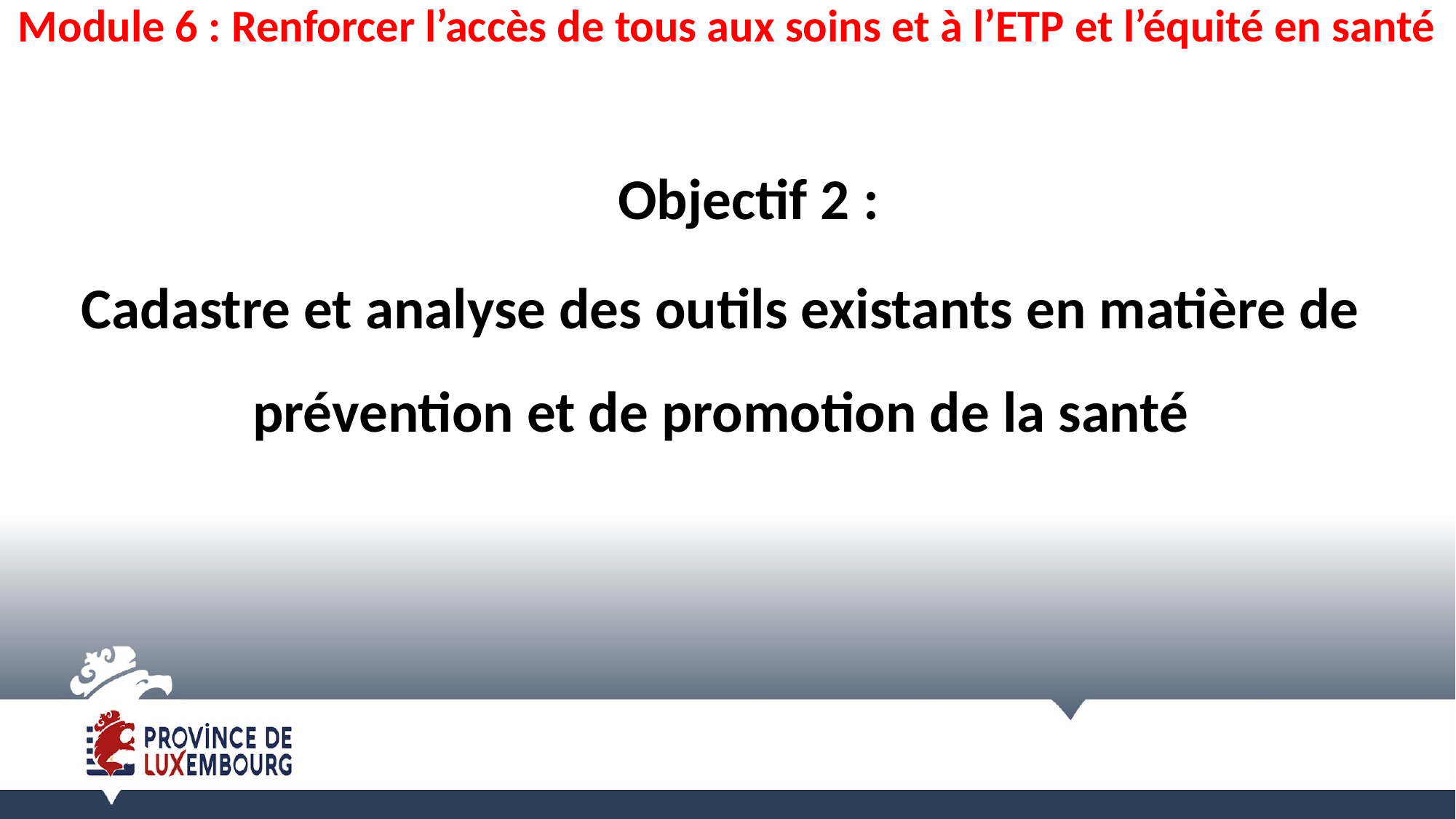

# Module 6 : Renforcer l’accès de tous aux soins et à l’ETP et l’équité en santé
Objectif 2 :
Cadastre et analyse des outils existants en matière de prévention et de promotion de la santé